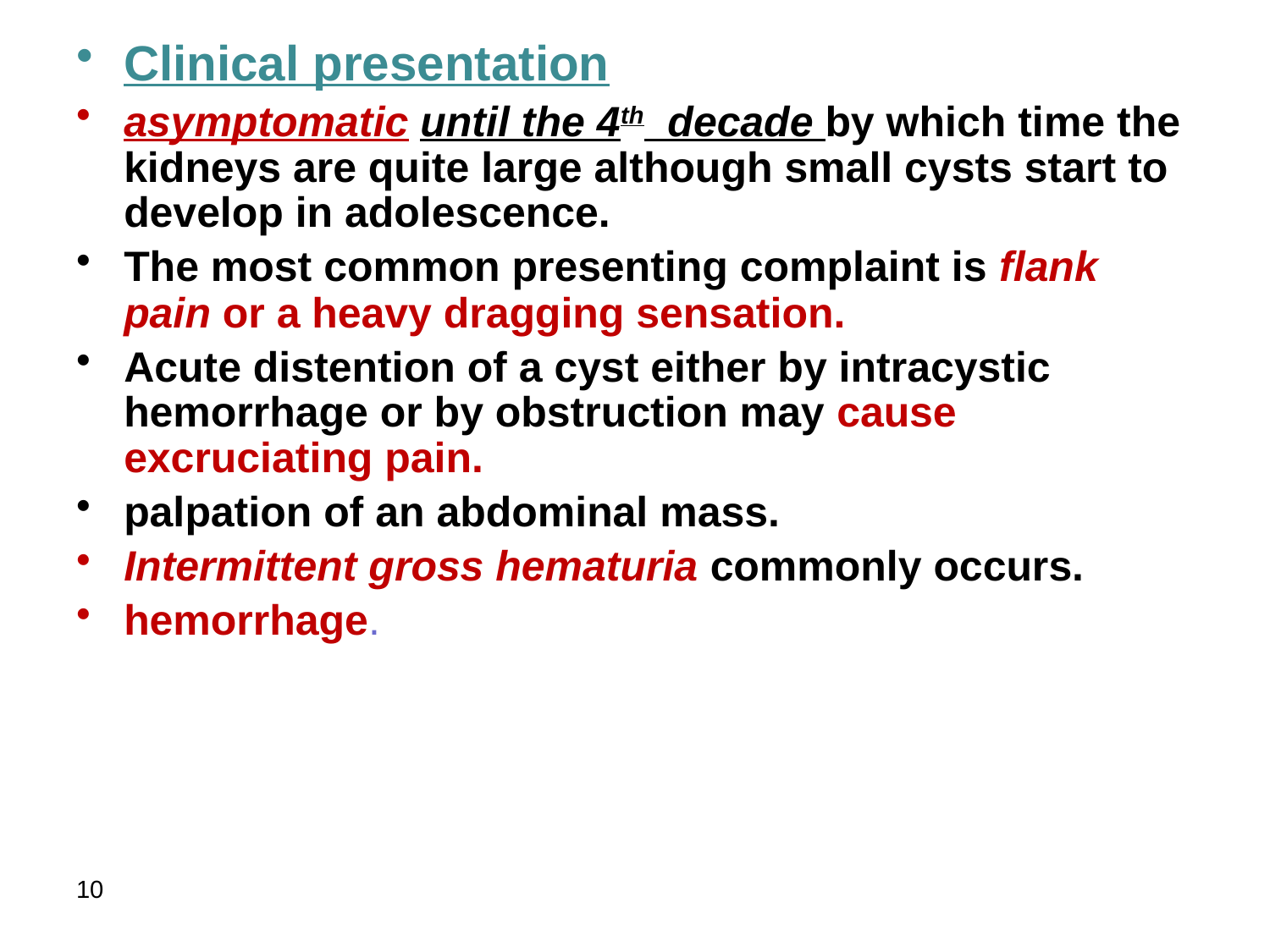

Clinical presentation
asymptomatic until the 4th  decade by which time the kidneys are quite large although small cysts start to develop in adolescence.
The most common presenting complaint is flank pain or a heavy dragging sensation.
Acute distention of a cyst either by intracystic hemorrhage or by obstruction may cause excruciating pain.
palpation of an abdominal mass.
Intermittent gross hematuria commonly occurs.
hemorrhage.

10